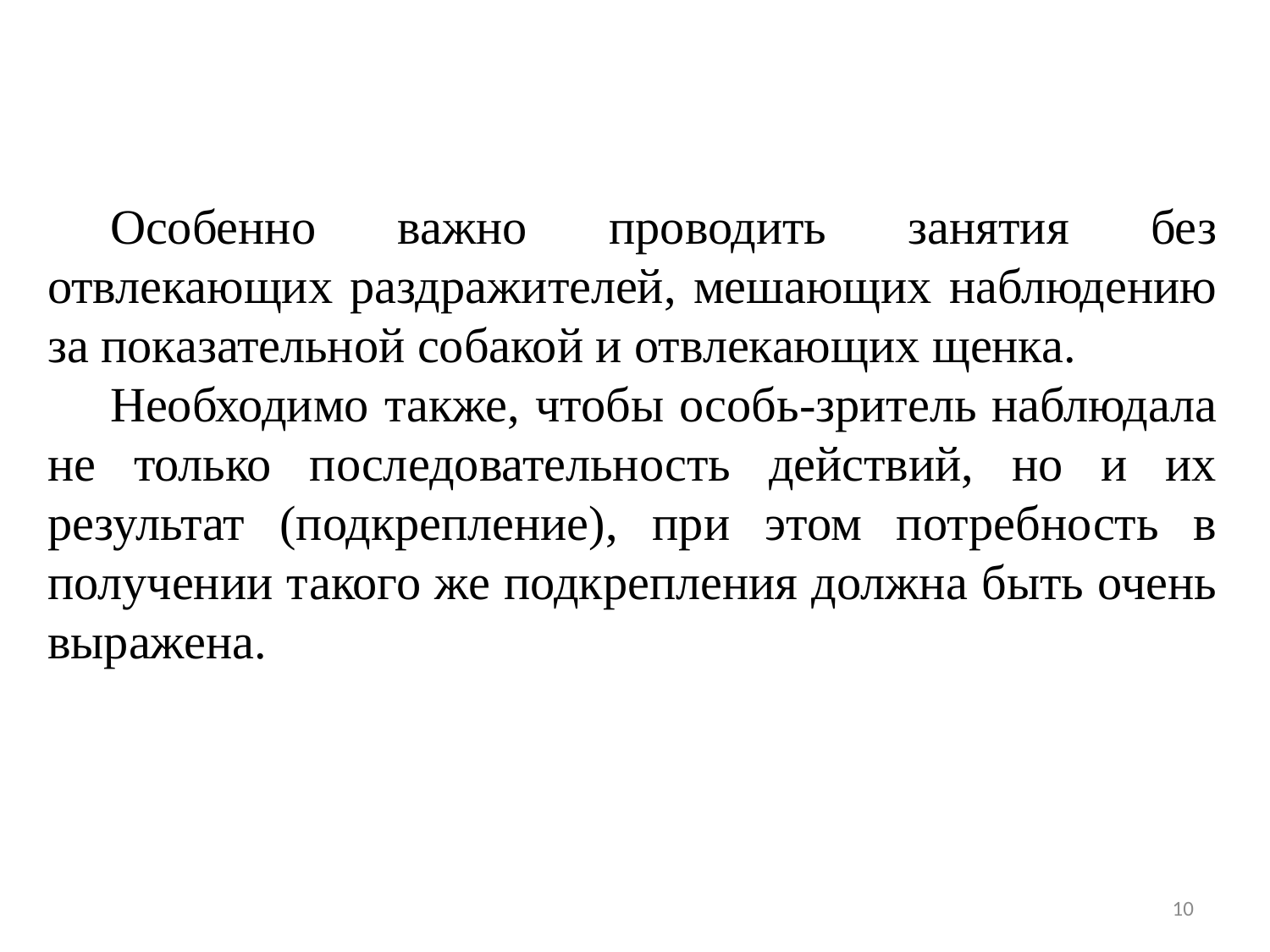

Особенно важно проводить занятия без отвлекающих раздражителей, мешающих наблюдению за показательной собакой и отвлекающих щенка.
Необходимо также, чтобы особь-зритель наблюдала не только последовательность действий, но и их результат (подкрепление), при этом потребность в получении такого же подкрепления должна быть очень выражена.
10